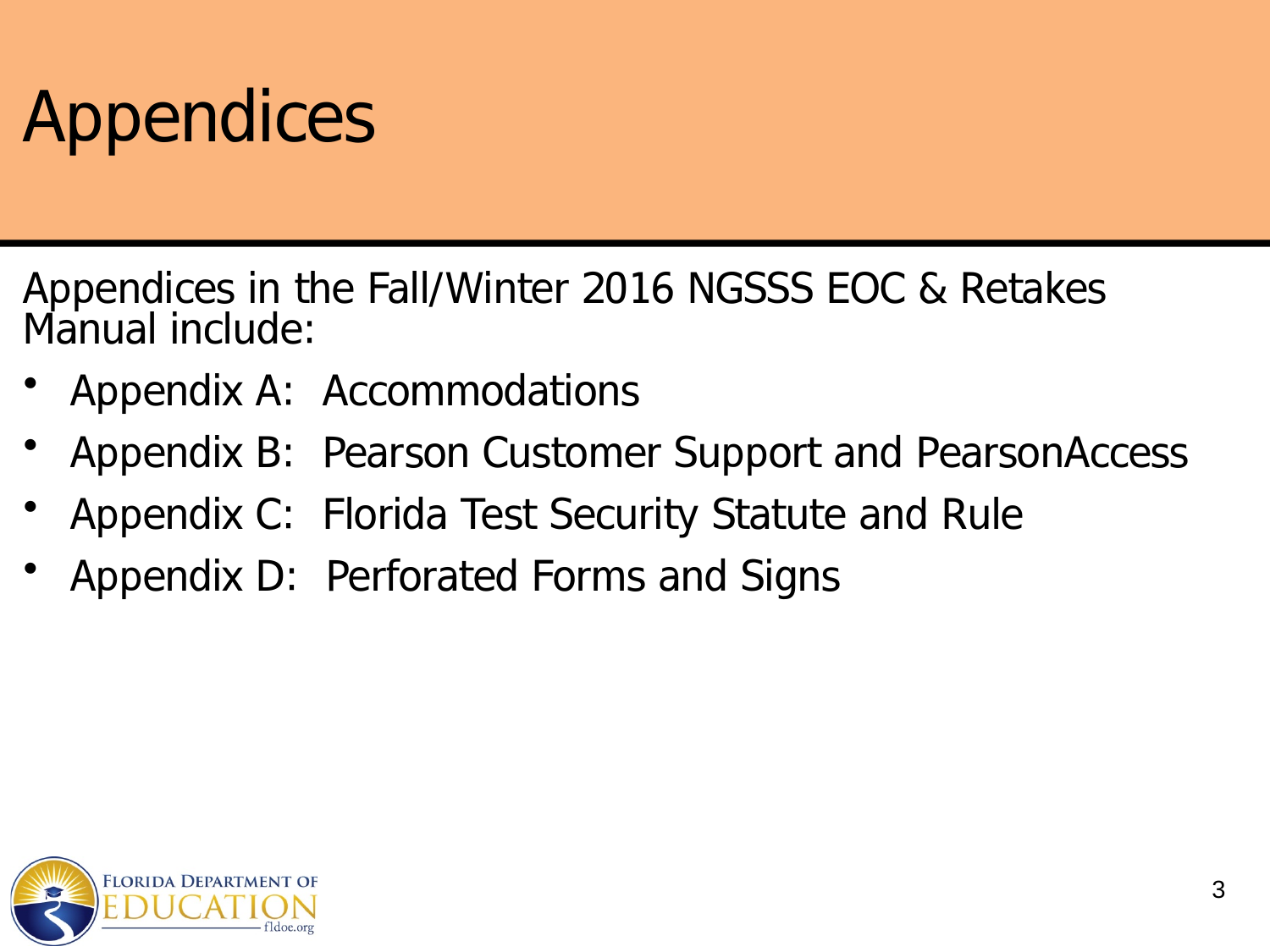

# Appendices
Appendices in the Fall/Winter 2016 NGSSS EOC & Retakes Manual include:
Appendix A:  Accommodations
Appendix B:  Pearson Customer Support and PearsonAccess
Appendix C:  Florida Test Security Statute and Rule
Appendix D:  Perforated Forms and Signs

3